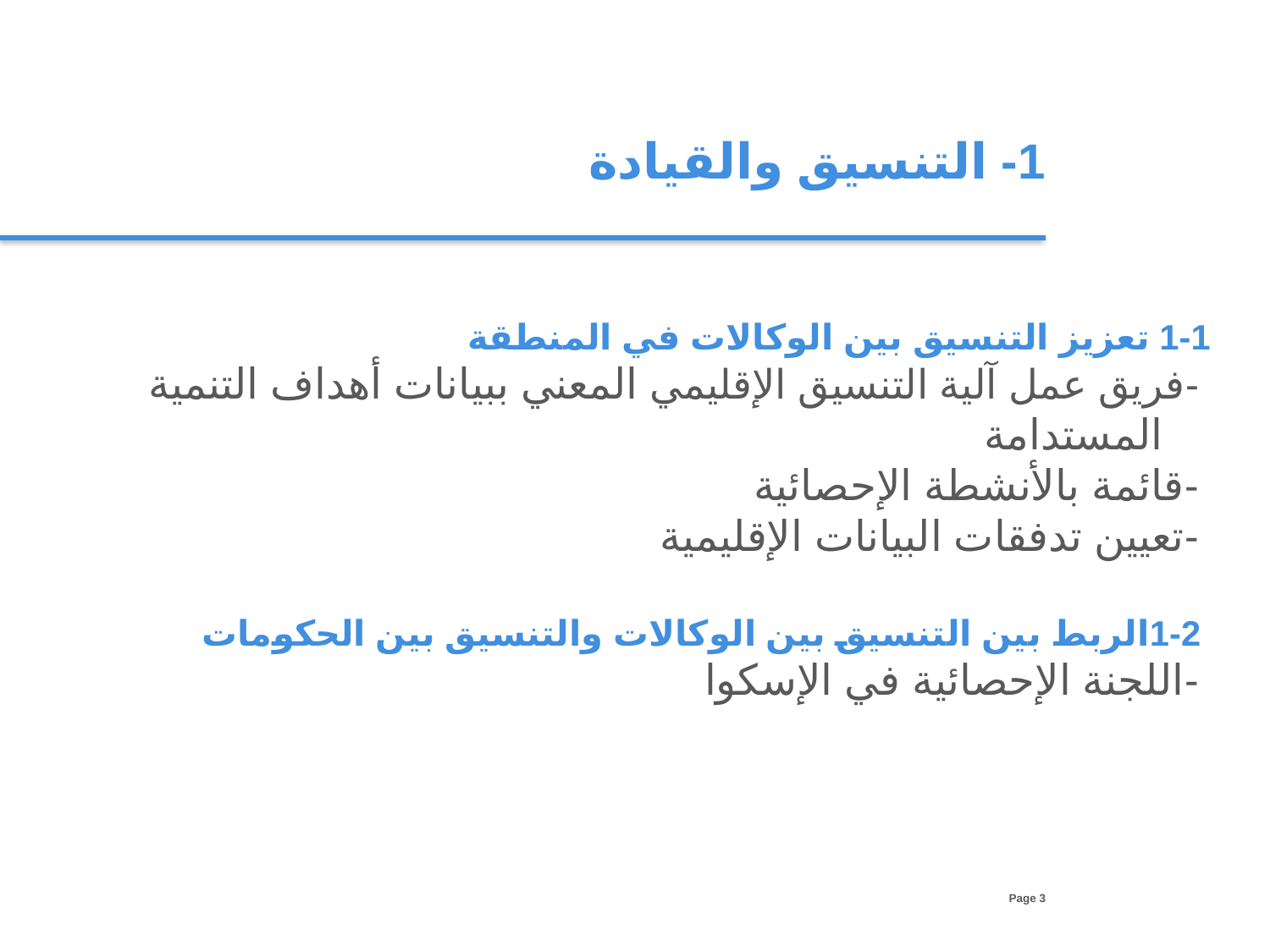

1- التنسيق والقيادة
1-1 تعزيز التنسيق بين الوكالات في المنطقة
 -فريق عمل آلية التنسيق الإقليمي المعني ببيانات أهداف التنمية المستدامة
 -قائمة بالأنشطة الإحصائية
 -تعيين تدفقات البيانات الإقليمية

 1-2الربط بين التنسيق بين الوكالات والتنسيق بين الحكومات
 -اللجنة الإحصائية في الإسكوا